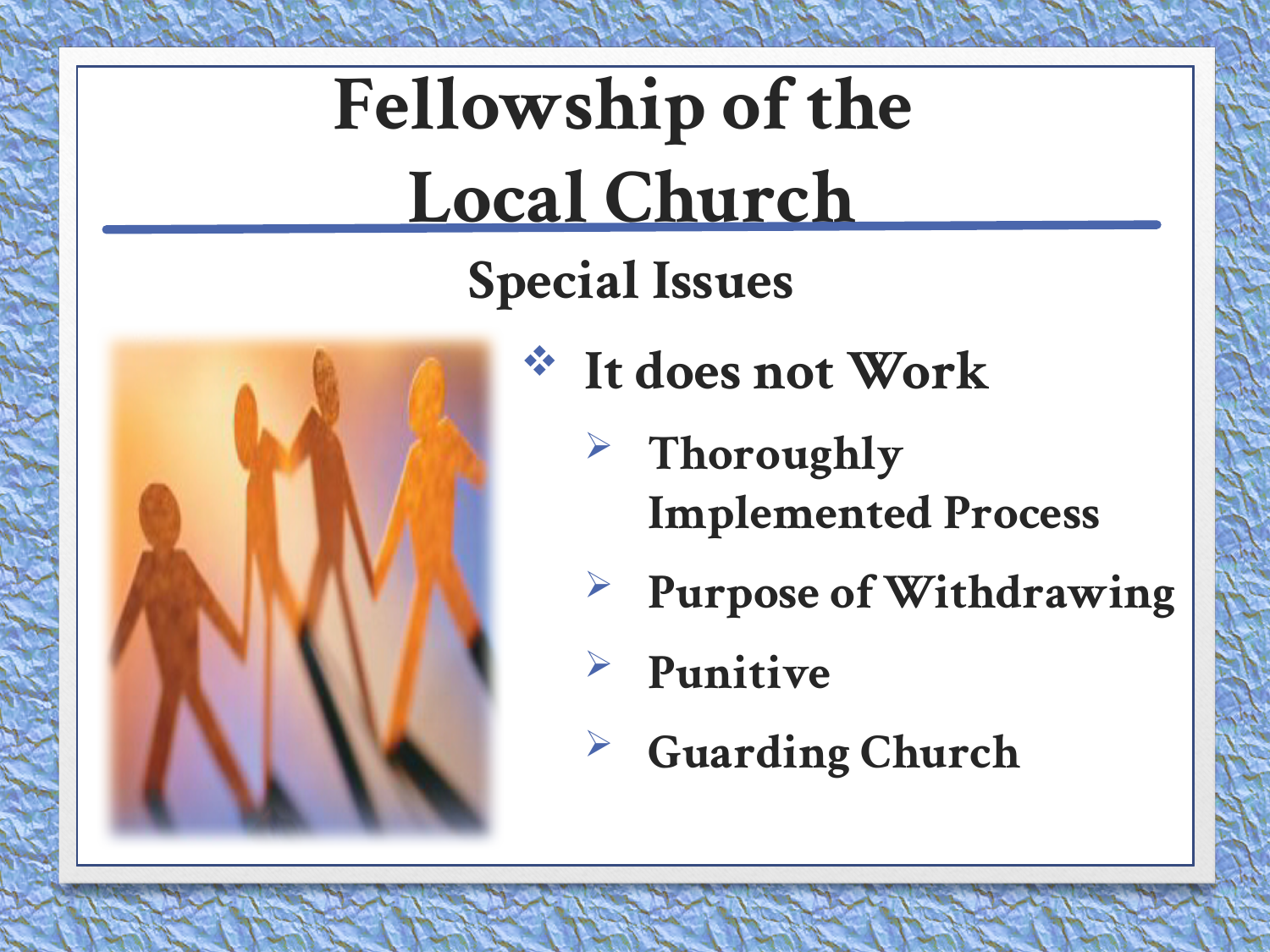

# Fellowship of the Local Church
Special Issues
It does not Work
Thoroughly Implemented Process
Purpose of Withdrawing
Punitive
Guarding Church